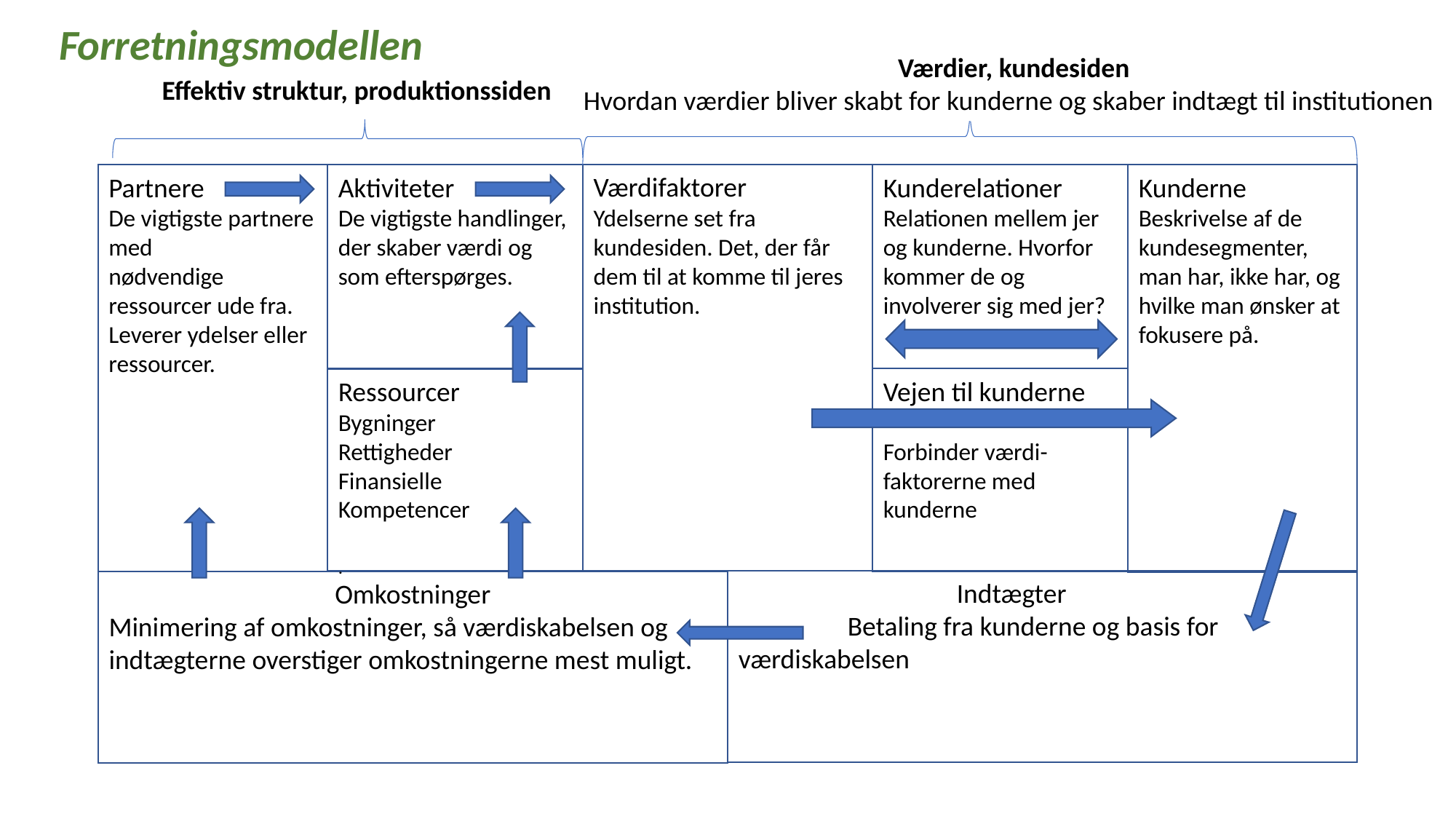

Værdier, kundesiden
Hvordan værdier bliver skabt for kunderne og skaber indtægt til institutionen
Forretningsmodellen
Effektiv struktur, produktionssiden
Kunderne
Beskrivelse af de kundesegmenter, man har, ikke har, og hvilke man ønsker at fokusere på.

Partnere
De vigtigste partnere med
nødvendige ressourcer ude fra. Leverer ydelser eller ressourcer.
Aktiviteter
De vigtigste handlinger, der skaber værdi og som efterspørges.

Værdifaktorer
Ydelserne set fra kundesiden. Det, der får dem til at komme til jeres institution.
Kunderelationer
Relationen mellem jer og kunderne. Hvorfor kommer de og involverer sig med jer?
Ressourcer
Bygninger
Rettigheder
Finansielle
Kompetencer

.
Vejen til kunderne

Forbinder værdi-faktorerne med kunderne
		Indtægter
	Betaling fra kunderne og basis for 	værdiskabelsen
Omkostninger
Minimering af omkostninger, så værdiskabelsen og indtægterne overstiger omkostningerne mest muligt.